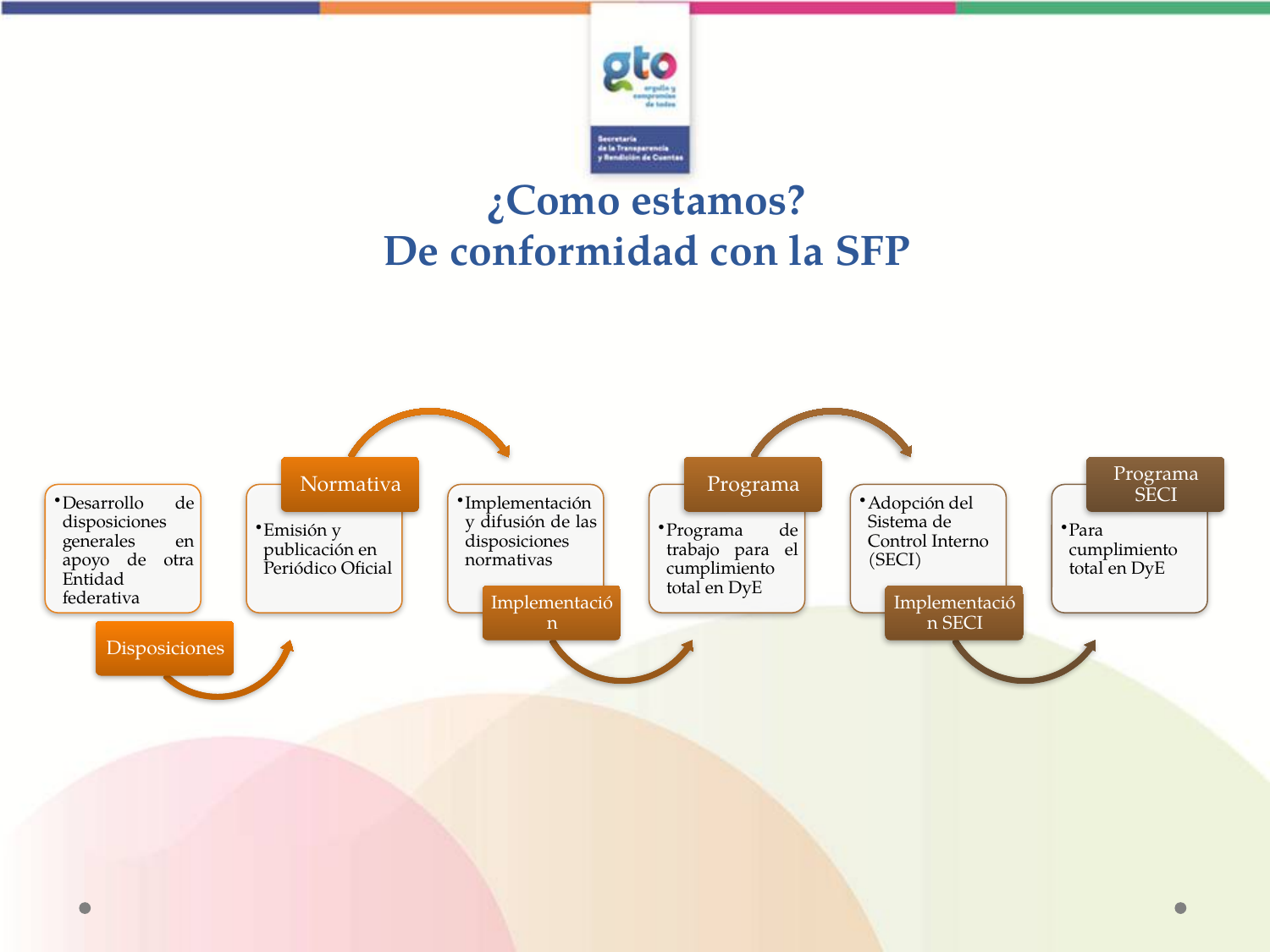

¿Como estamos?
De conformidad con la SFP
Desarrollo de disposiciones generales en apoyo de otra Entidad federativa
Disposiciones
Emisión y publicación en Periódico Oficial
Normativa
Implementación y difusión de las disposiciones normativas
Implementación
Programa de trabajo para el cumplimiento total en DyE
Programa
Adopción del Sistema de Control Interno (SECI)
Implementación SECI
Para cumplimiento total en DyE
Programa SECI